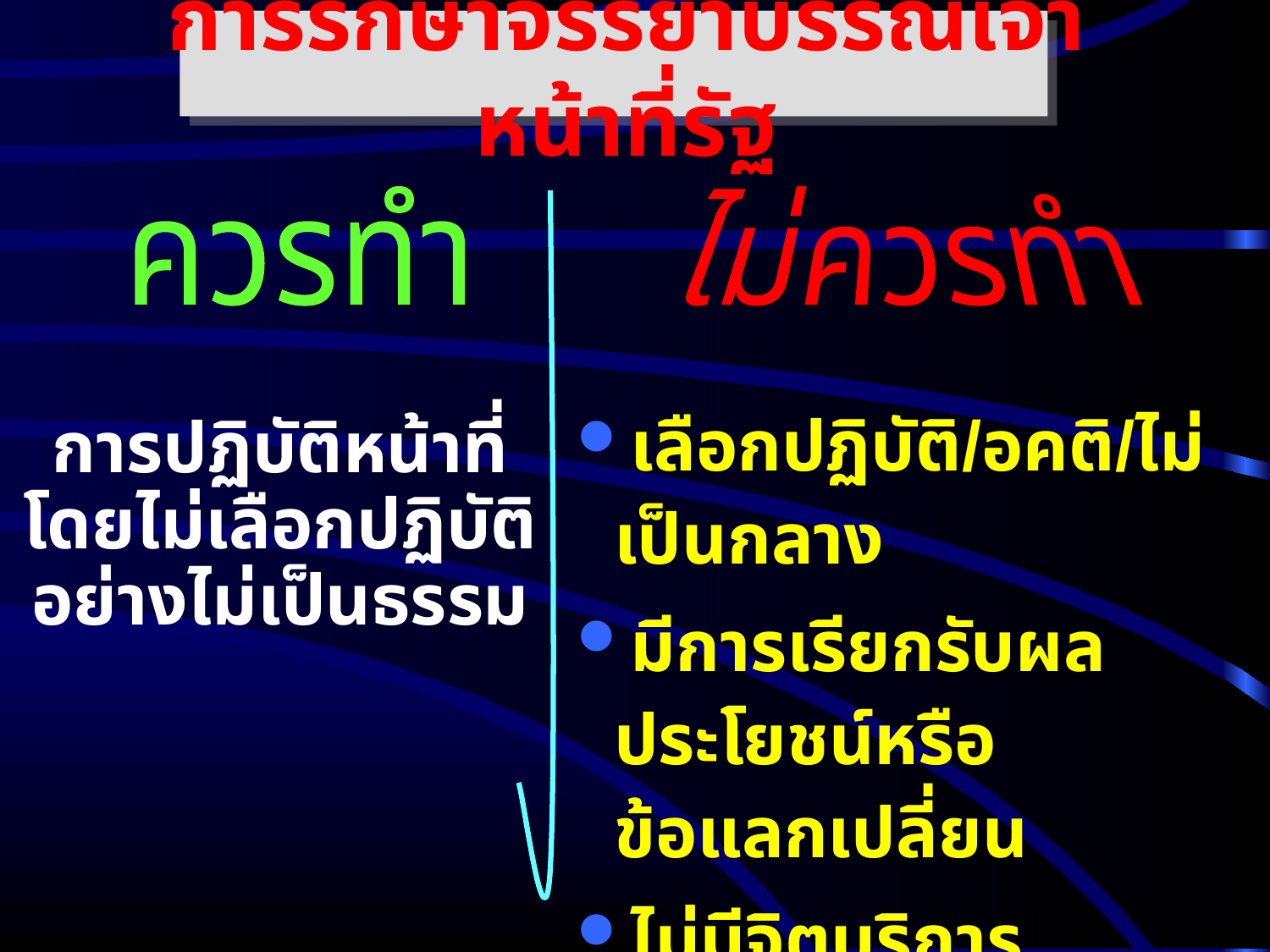

การรักษาจรรยาบรรณเจ้าหน้าที่รัฐ

ควรทำ
ไม่ควรทำ

เลือกปฏิบัติ/อคติ/ไม่เป็นกลาง
มีการเรียกรับผลประโยชน์หรือ
ข้อแลกเปลี่ยน
ไม่มีจิตบริการ
การปฏิบัติหน้าที่
โดยไม่เลือกปฏิบัติ
อย่างไม่เป็นธรรม